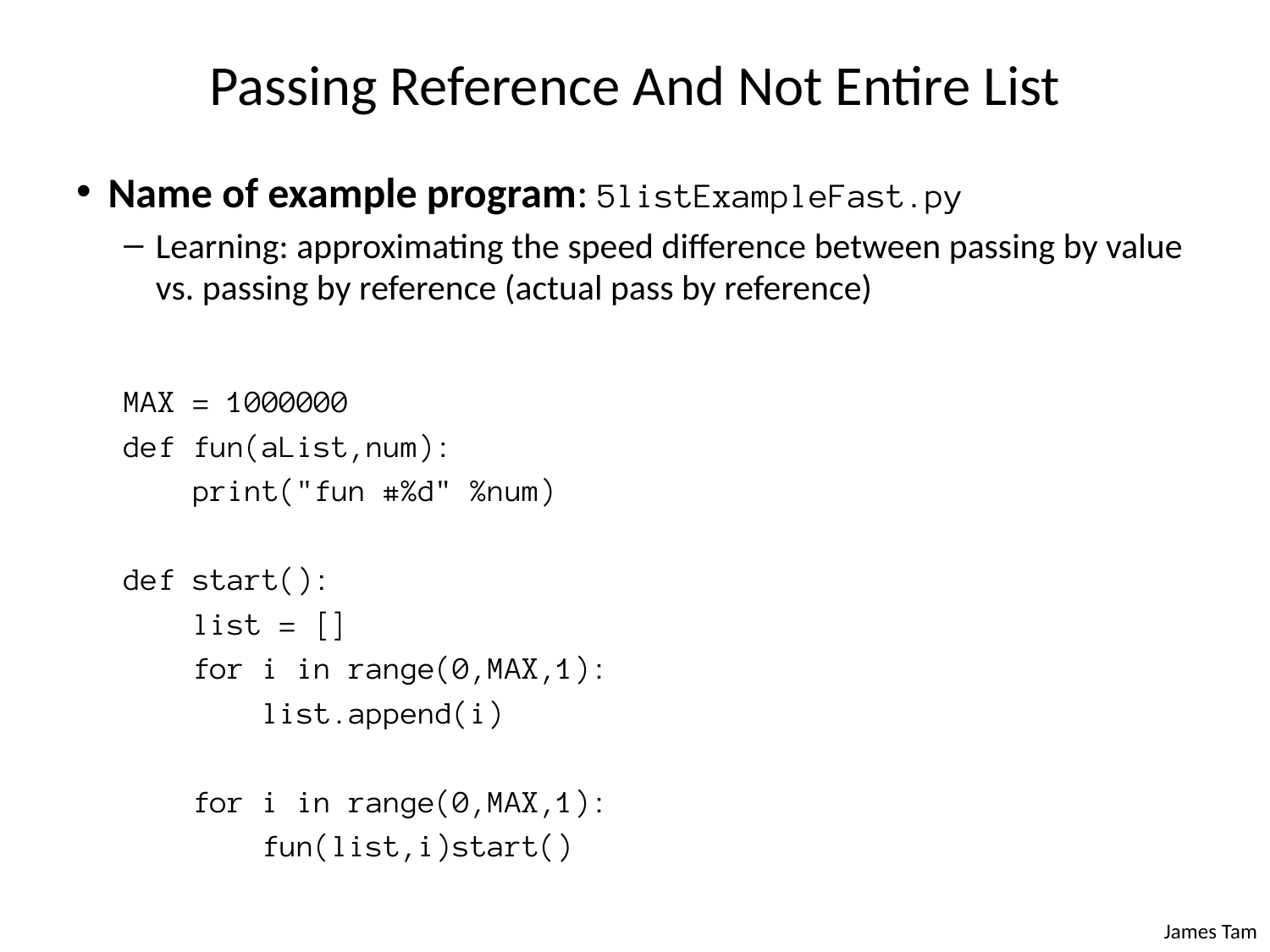

# Passing Reference And Not Entire List
Name of example program: 5listExampleFast.py
Learning: approximating the speed difference between passing by value vs. passing by reference (actual pass by reference)

MAX = 1000000
def fun(aList,num):
    print("fun #%d" %num)

def start():
    list = []
    for i in range(0,MAX,1):
        list.append(i)

    for i in range(0,MAX,1):
        fun(list,i)start()